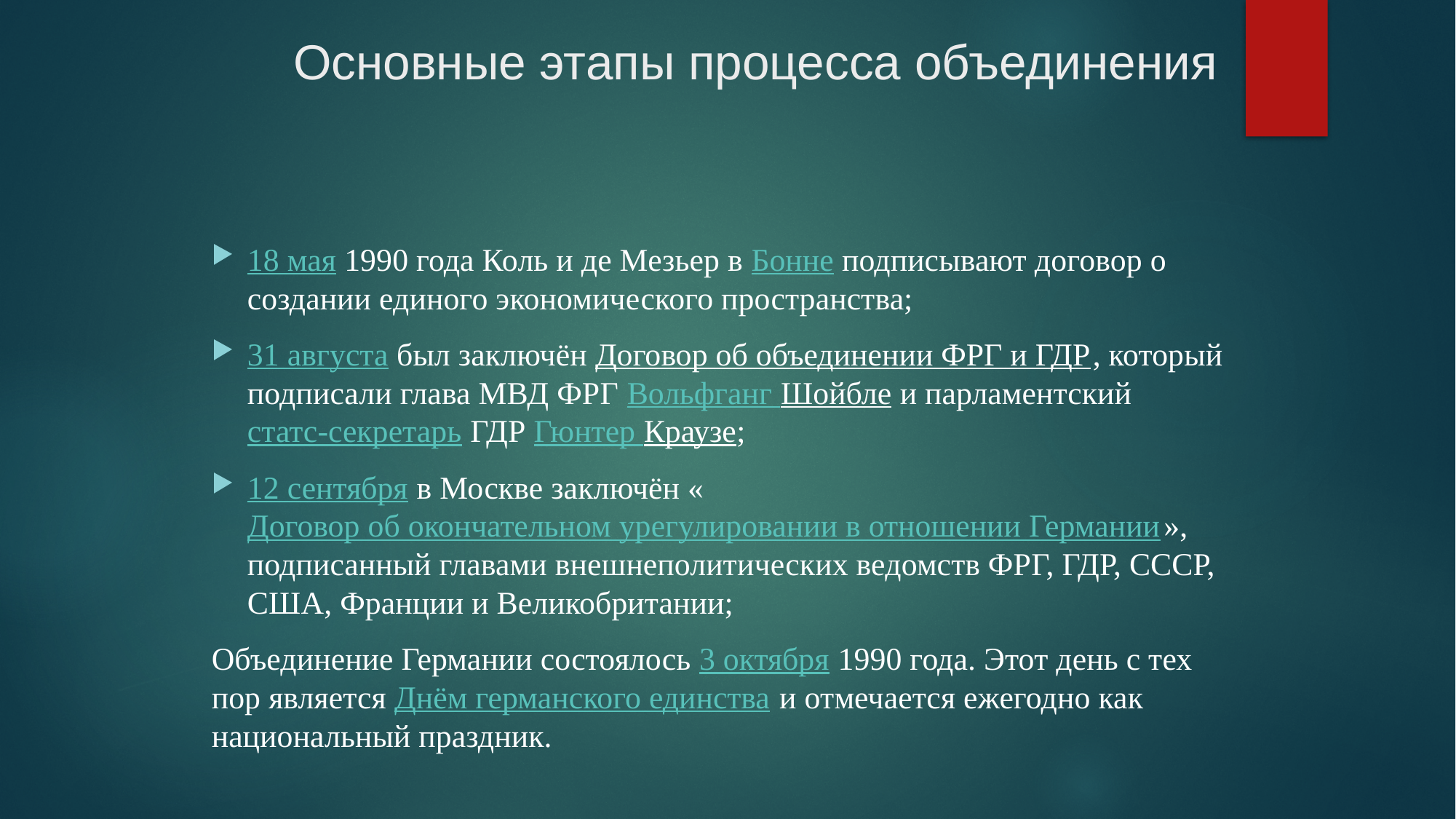

# Основные этапы процесса объединения
18 мая 1990 года Коль и де Мезьер в Бонне подписывают договор о создании единого экономического пространства;
31 августа был заключён Договор об объединении ФРГ и ГДР, который подписали глава МВД ФРГ Вольфганг Шойбле и парламентский статс-секретарь ГДР Гюнтер Краузе;
12 сентября в Москве заключён «Договор об окончательном урегулировании в отношении Германии», подписанный главами внешнеполитических ведомств ФРГ, ГДР, СССР, США, Франции и Великобритании;
Объединение Германии состоялось 3 октября 1990 года. Этот день с тех пор является Днём германского единства и отмечается ежегодно как национальный праздник.